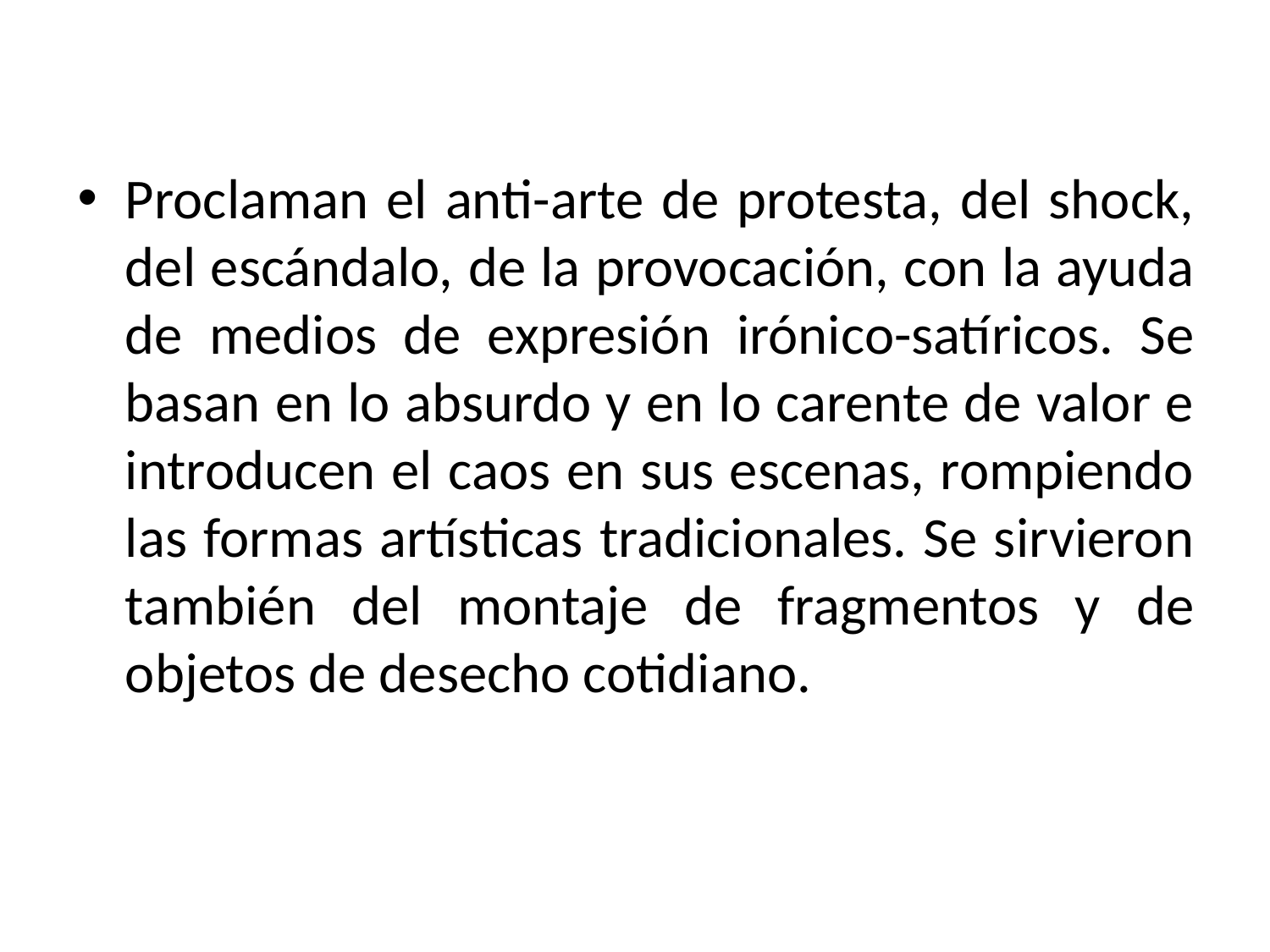

Proclaman el anti-arte de protesta, del shock, del escándalo, de la provocación, con la ayuda de medios de expresión irónico-satíricos. Se basan en lo absurdo y en lo carente de valor e introducen el caos en sus escenas, rompiendo las formas artísticas tradicionales. Se sirvieron también del montaje de fragmentos y de objetos de desecho cotidiano.